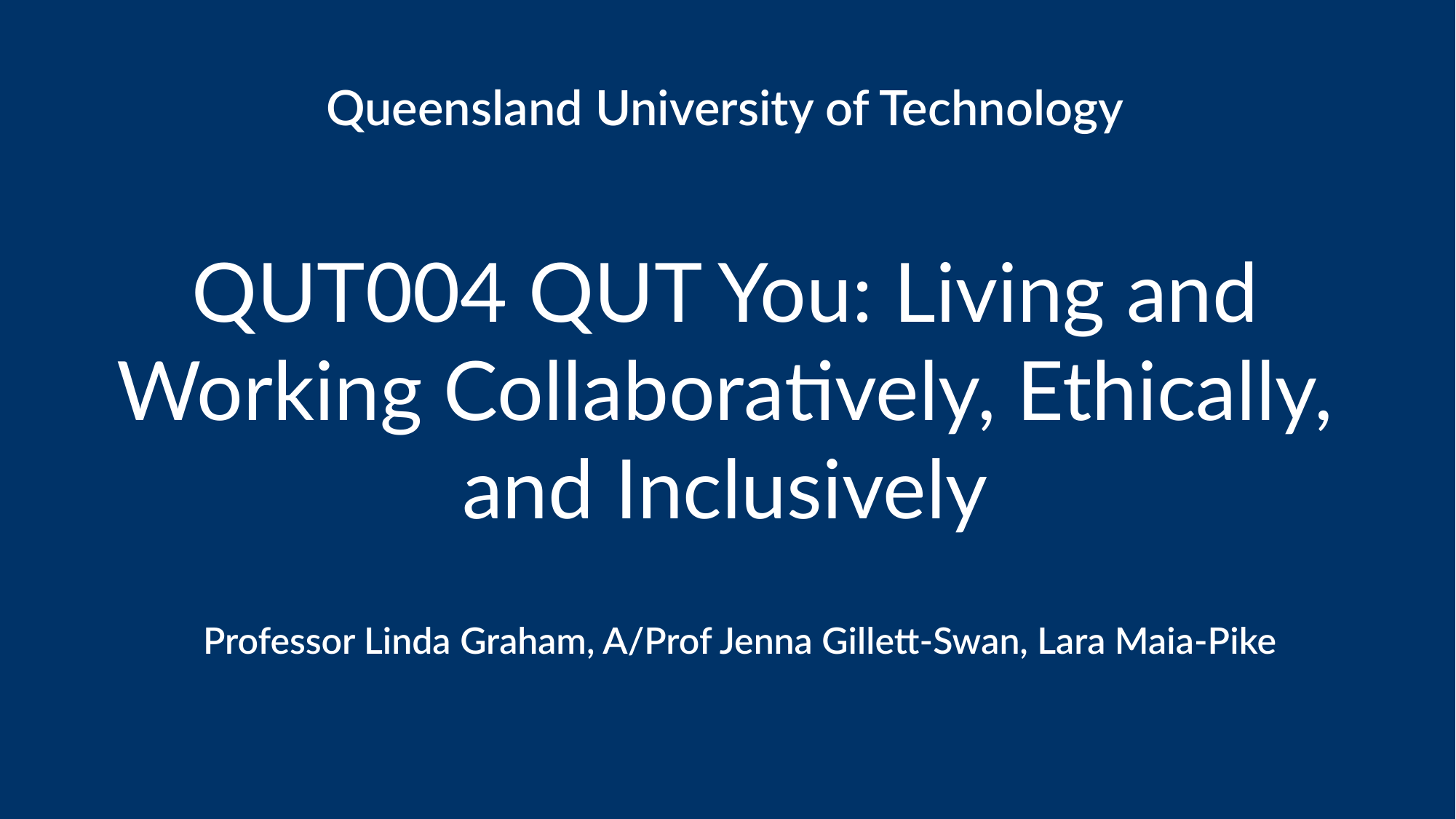

Queensland University of Technology
QUT004 QUT You: Living and Working Collaboratively, Ethically, and Inclusively
Professor Linda Graham, A/Prof Jenna Gillett-Swan, Lara Maia-Pike